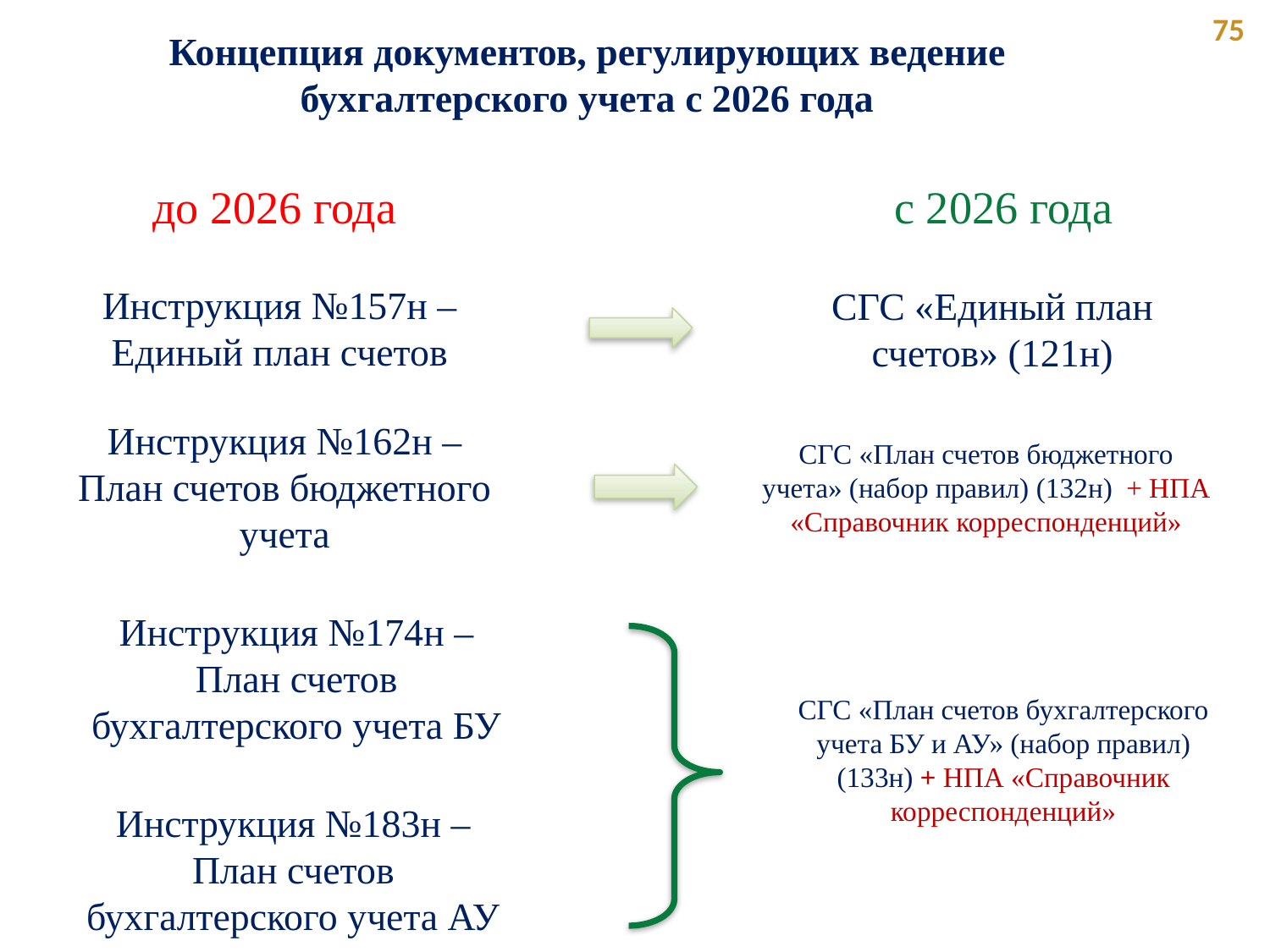

75
Концепция документов, регулирующих ведение бухгалтерского учета с 2026 года
до 2026 года
с 2026 года
Инструкция №157н – Единый план счетов
СГС «Единый план счетов» (121н)

Инструкция №162н – План счетов бюджетного учета
СГС «План счетов бюджетного учета» (набор правил) (132н)  + НПА «Справочник корреспонденций»

Инструкция №174н – План счетов бухгалтерского учета БУ

СГС «План счетов бухгалтерского учета БУ и АУ» (набор правил) (133н) + НПА «Справочник корреспонденций»
Инструкция №183н – План счетов бухгалтерского учета АУ